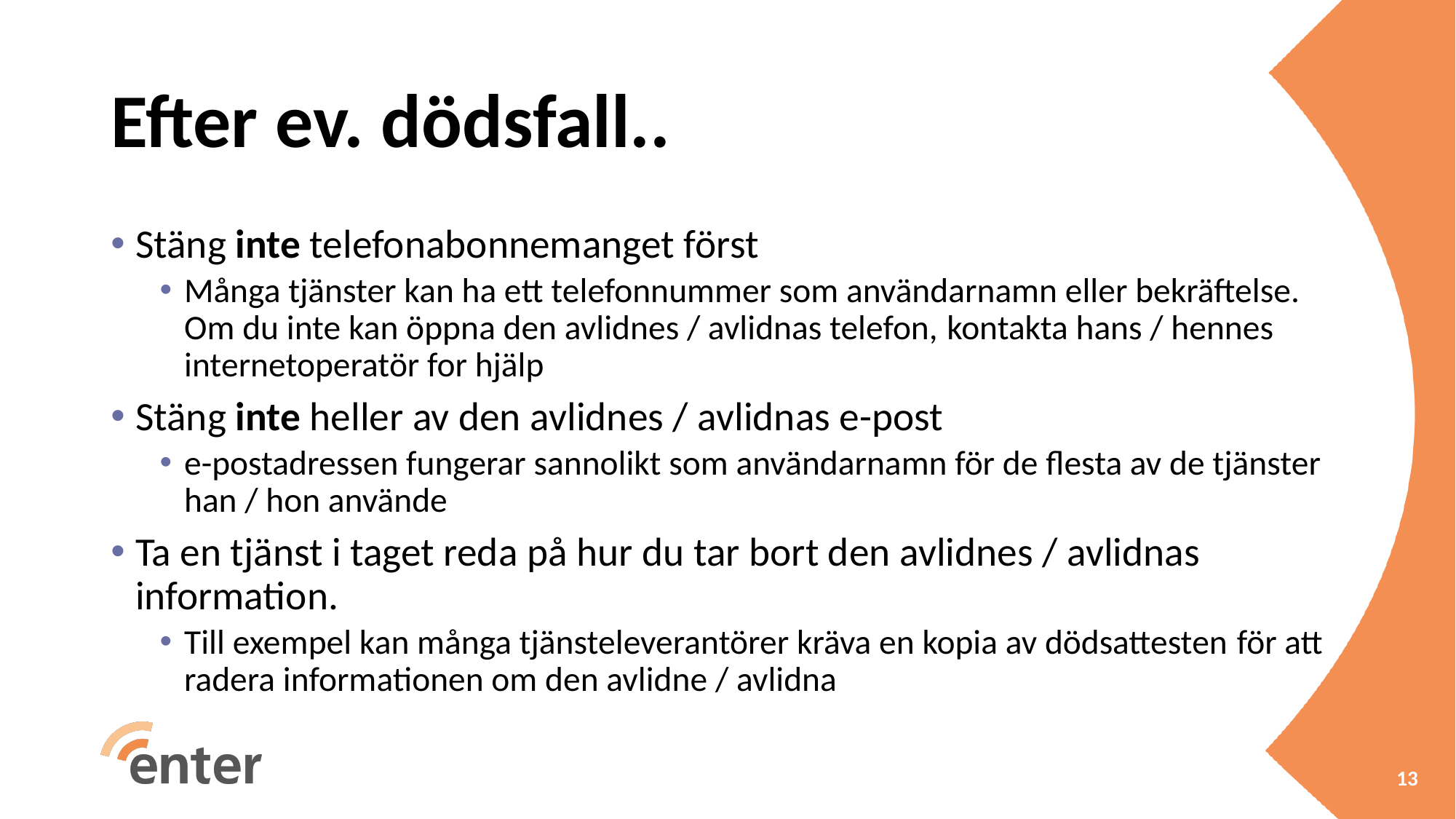

# Efter ev. dödsfall..
Stäng inte telefonabonnemanget först
Många tjänster kan ha ett telefonnummer som användarnamn eller bekräftelse. Om du inte kan öppna den avlidnes / avlidnas telefon, kontakta hans / hennes internetoperatör for hjälp
Stäng inte heller av den avlidnes / avlidnas e-post
e-postadressen fungerar sannolikt som användarnamn för de flesta av de tjänster han / hon använde
Ta en tjänst i taget reda på hur du tar bort den avlidnes / avlidnas information.
Till exempel kan många tjänsteleverantörer kräva en kopia av dödsattesten för att radera informationen om den avlidne / avlidna
13